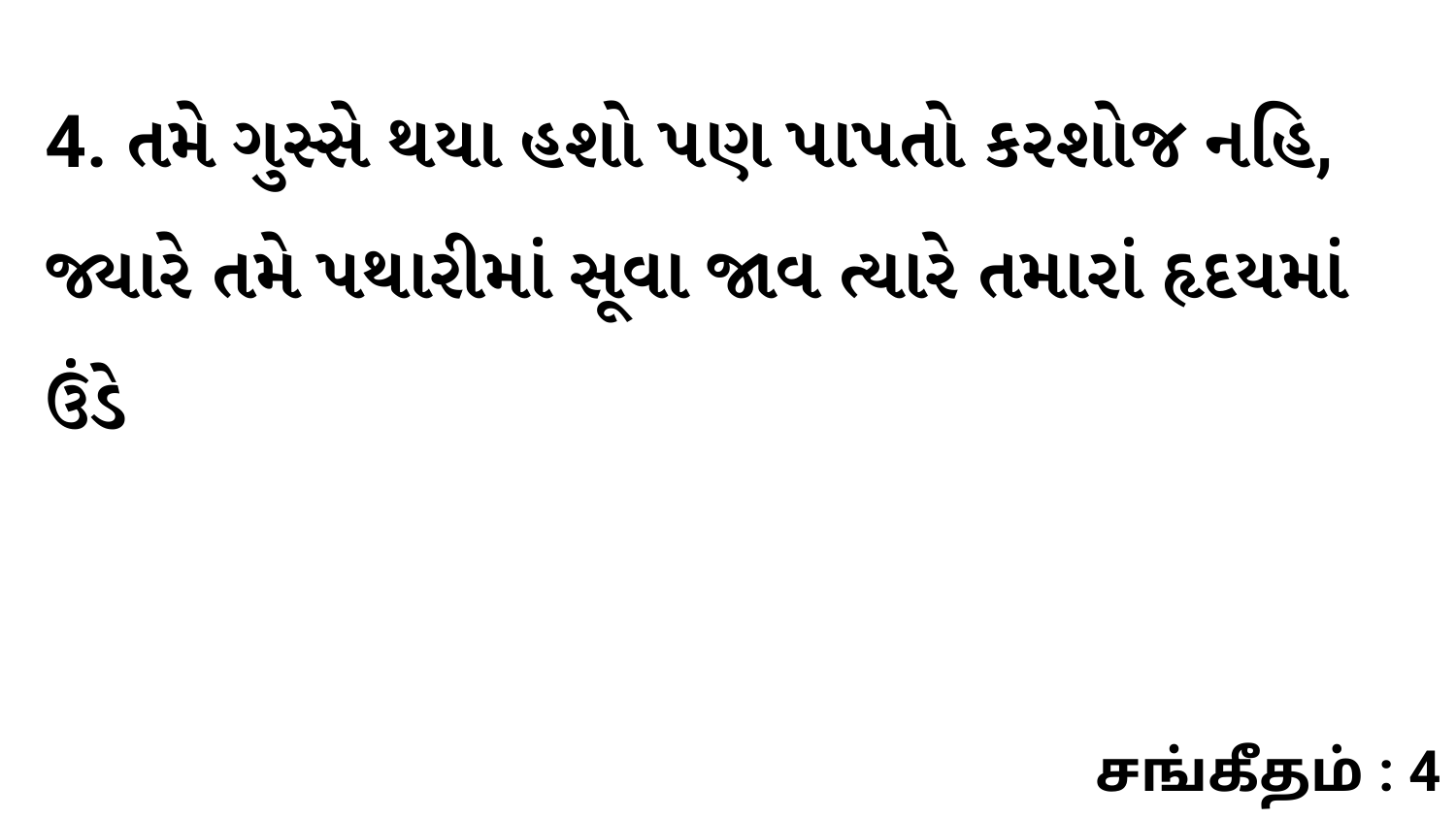

4. તમે ગુસ્સે થયા હશો પણ પાપતો કરશોજ નહિ, જ્યારે તમે પથારીમાં સૂવા જાવ ત્યારે તમારાં હૃદયમાં ઉંડે
சங்கீதம் : 4